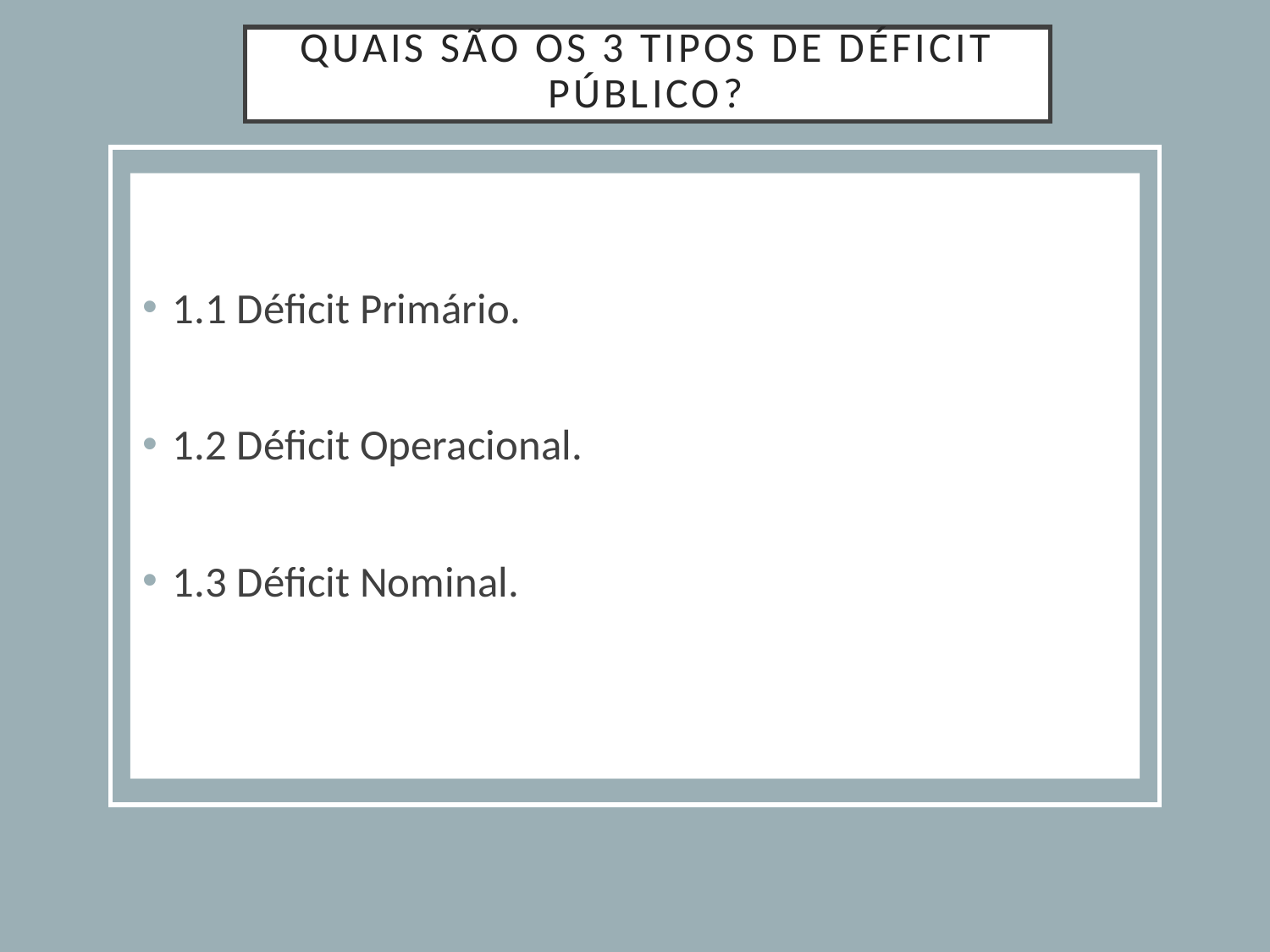

# Quais são os 3 tipos de déficit público?

1.1 Déficit Primário.

1.2 Déficit Operacional.

1.3 Déficit Nominal.